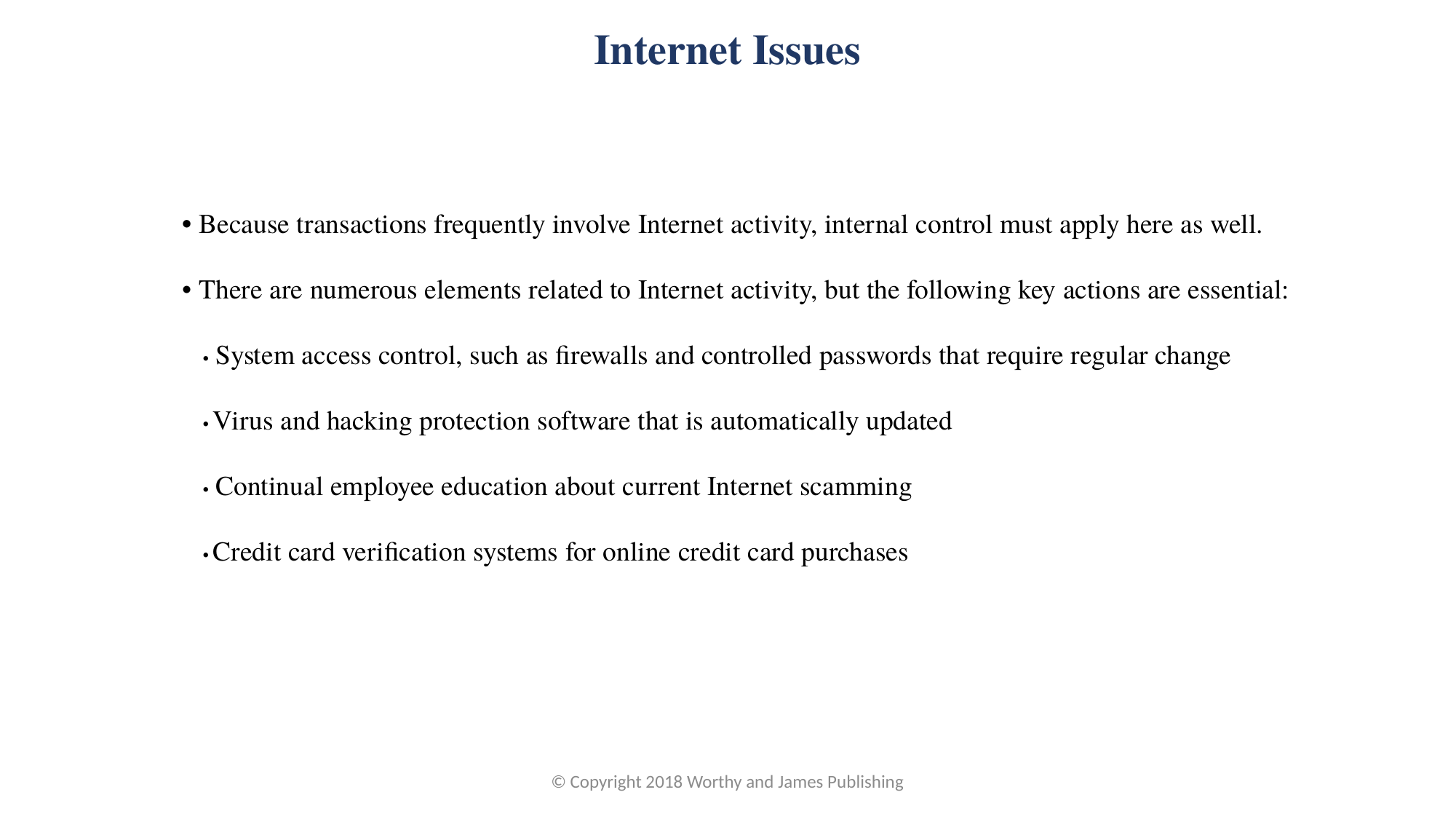

Internet Issues
• Because transactions frequently involve Internet activity, internal control must apply here as well.

• There are numerous elements related to Internet activity, but the following key actions are essential:

• System access control, such as firewalls and controlled passwords that require regular change

• Virus and hacking protection software that is automatically updated

• Continual employee education about current Internet scamming

• Credit card verification systems for online credit card purchases
© Copyright 2018 Worthy and James Publishing